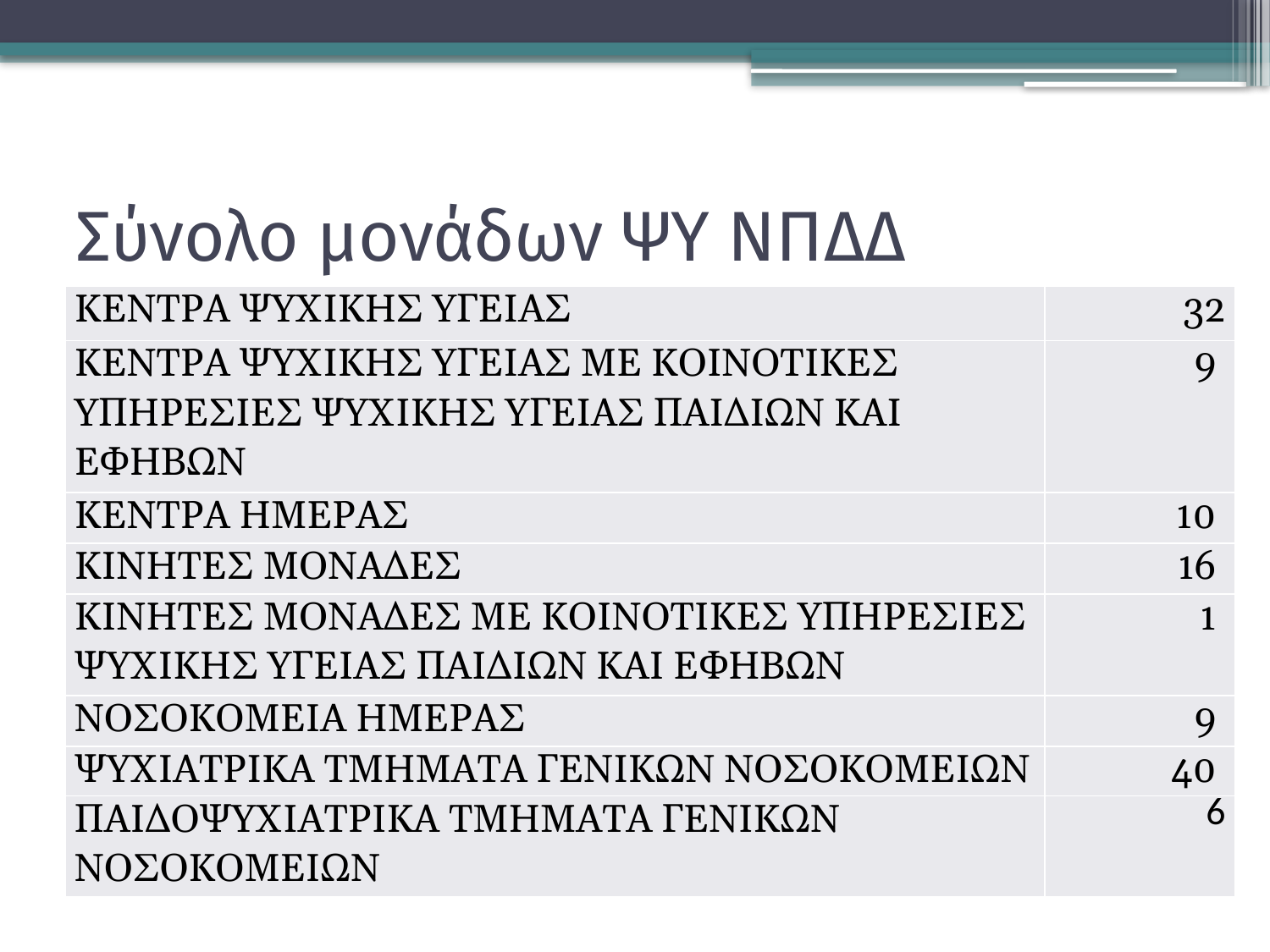

# Σύνολο μονάδων ΨΥ ΝΠΔΔ
| ΚΕΝΤΡΑ ΨΥΧΙΚΗΣ ΥΓΕΙΑΣ | 32 |
| --- | --- |
| ΚΕΝΤΡΑ ΨΥΧΙΚΗΣ ΥΓΕΙΑΣ ΜΕ ΚΟΙΝΟΤΙΚΕΣ ΥΠΗΡΕΣΙΕΣ ΨΥΧΙΚΗΣ ΥΓΕΙΑΣ ΠΑΙΔΙΩΝ ΚΑΙ ΕΦΗΒΩΝ | 9 |
| ΚΕΝΤΡΑ ΗΜΕΡΑΣ | 10 |
| ΚΙΝΗΤΕΣ ΜΟΝΑΔΕΣ | 16 |
| ΚΙΝΗΤΕΣ ΜΟΝΑΔΕΣ ΜΕ ΚΟΙΝΟΤΙΚΕΣ ΥΠΗΡΕΣΙΕΣ ΨΥΧΙΚΗΣ ΥΓΕΙΑΣ ΠΑΙΔΙΩΝ ΚΑΙ ΕΦΗΒΩΝ | 1 |
| ΝΟΣΟΚΟΜΕΙΑ ΗΜΕΡΑΣ | 9 |
| ΨΥΧΙΑΤΡΙΚΑ ΤΜΗΜΑΤΑ ΓΕΝΙΚΩΝ ΝΟΣΟΚΟΜΕΙΩΝ | 40 |
| ΠΑΙΔΟΨΥΧΙΑΤΡΙΚΑ ΤΜΗΜΑΤΑ ΓΕΝΙΚΩΝ ΝΟΣΟΚΟΜΕΙΩΝ | 6 |